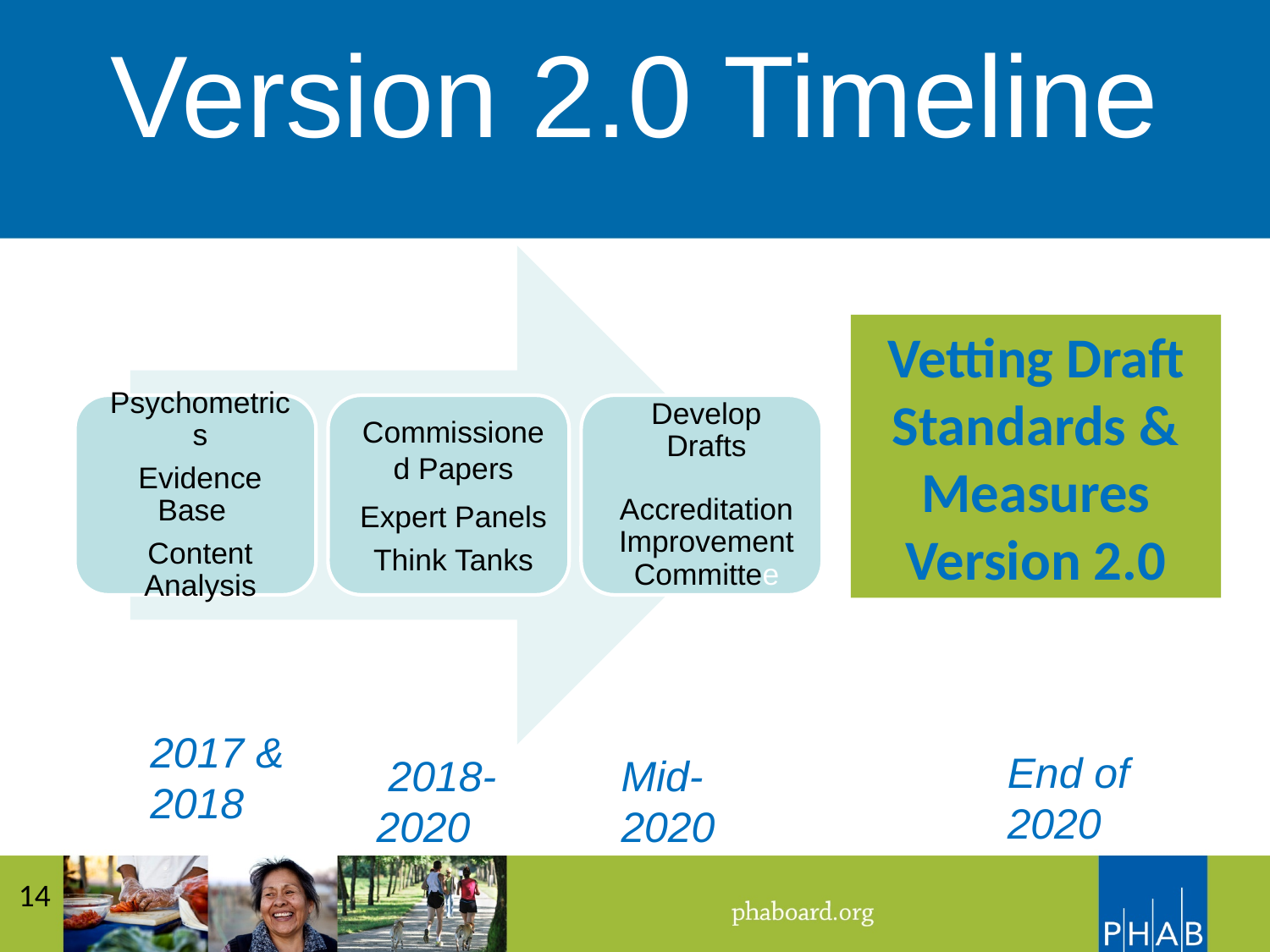

Version 2.0 Timeline
Psychometrics
Evidence Base
Content Analysis
Commissioned Papers

Expert Panels
Think Tanks
Develop Drafts

Accreditation Improvement Committee
Vetting Draft
Standards & Measures Version 2.0

2017 & 2018
End of 2020
Mid- 2020
 2018- 2020
14